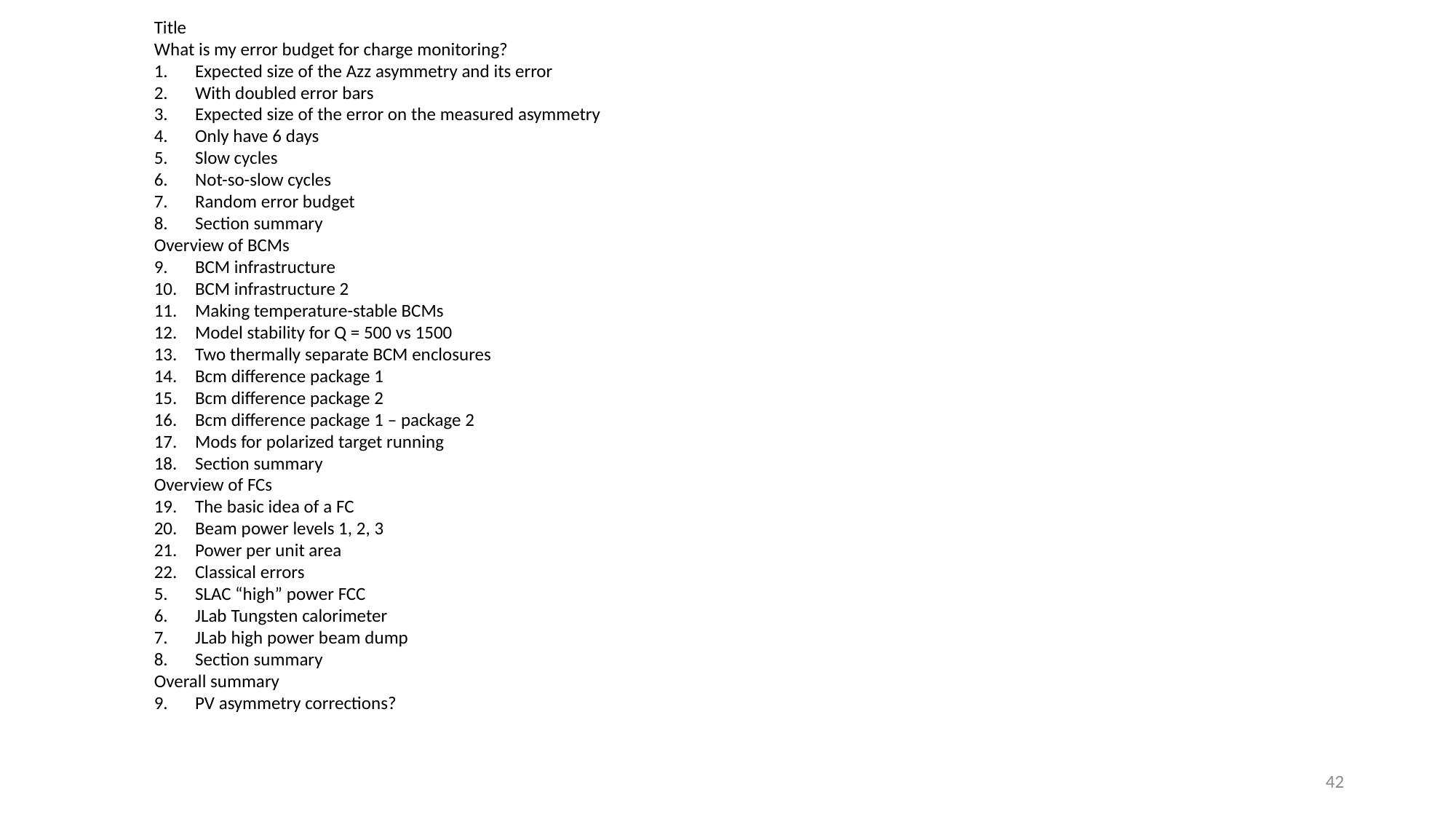

Title
What is my error budget for charge monitoring?
Expected size of the Azz asymmetry and its error
With doubled error bars
Expected size of the error on the measured asymmetry
Only have 6 days
Slow cycles
Not-so-slow cycles
Random error budget
Section summary
Overview of BCMs
BCM infrastructure
BCM infrastructure 2
Making temperature-stable BCMs
Model stability for Q = 500 vs 1500
Two thermally separate BCM enclosures
Bcm difference package 1
Bcm difference package 2
Bcm difference package 1 – package 2
Mods for polarized target running
Section summary
Overview of FCs
The basic idea of a FC
Beam power levels 1, 2, 3
Power per unit area
Classical errors
SLAC “high” power FCC
JLab Tungsten calorimeter
JLab high power beam dump
Section summary
Overall summary
PV asymmetry corrections?

42